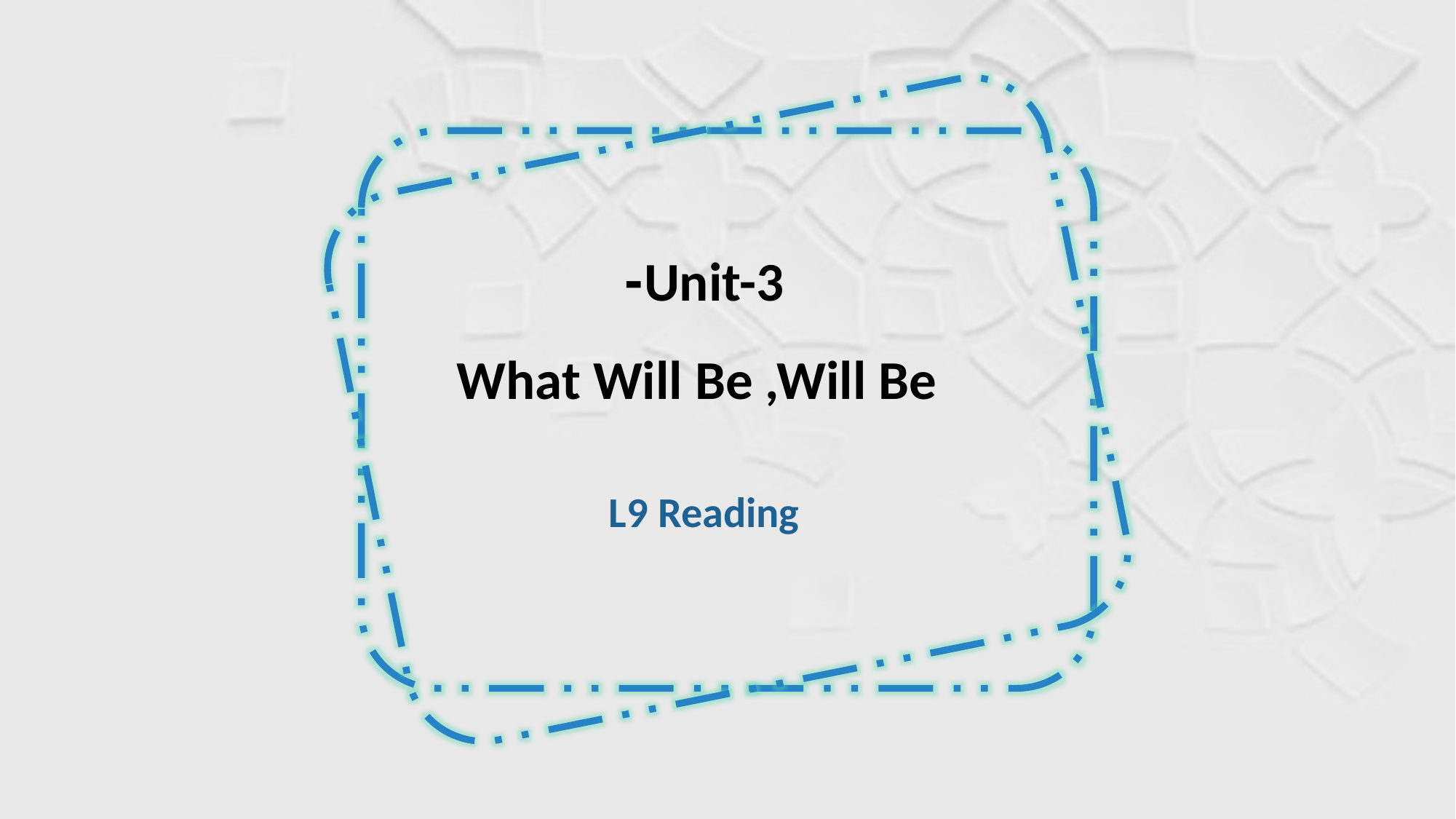

Unit-3-
 What Will Be ,Will Be

L9 Reading